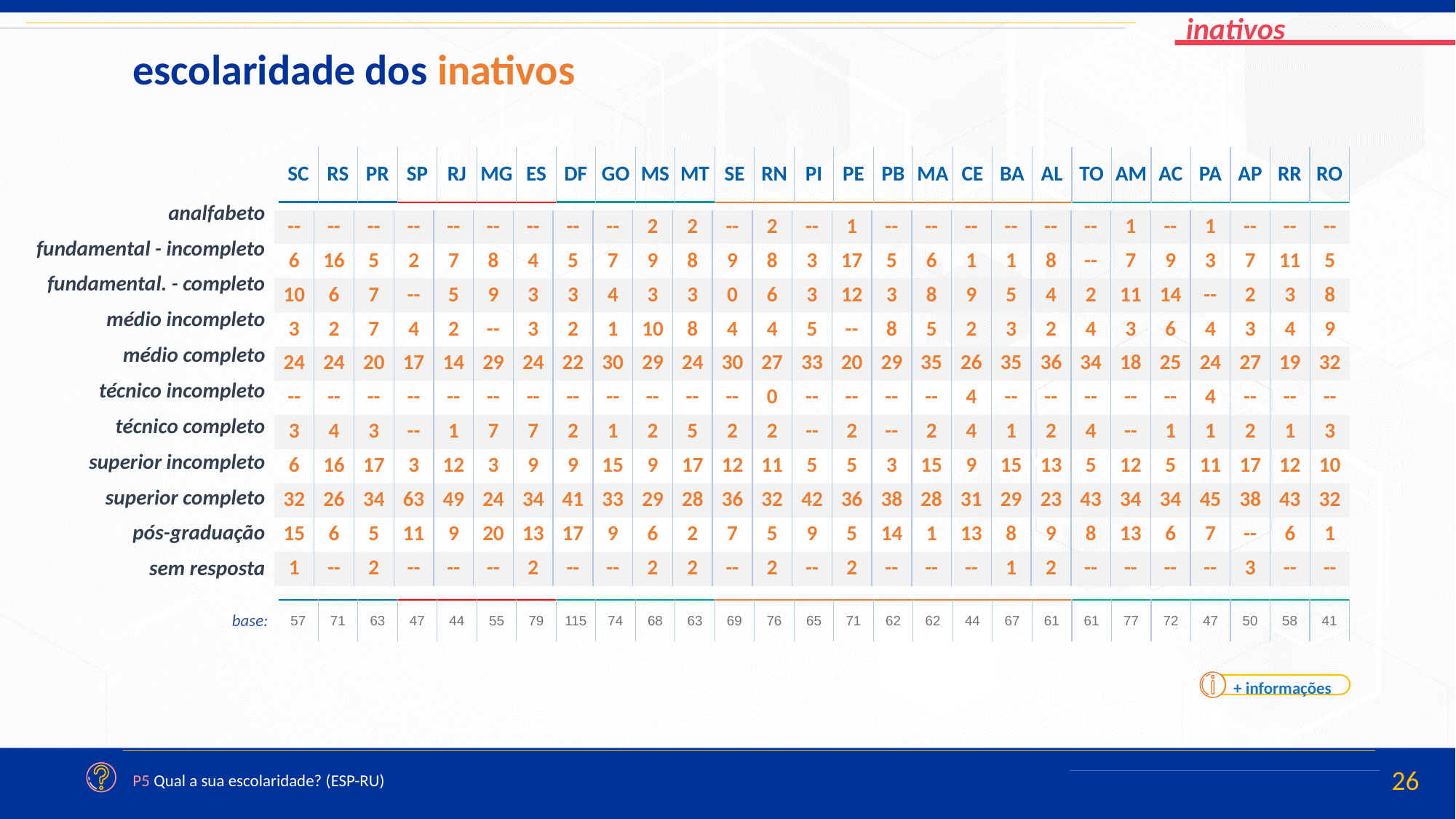

escolaridade dos inativos
| SC | RS | PR | SP | RJ | MG | ES | DF | GO | MS | MT | SE | RN | PI | PE | PB | MA | CE | BA | AL | TO | AM | AC | PA | AP | RR | RO |
| --- | --- | --- | --- | --- | --- | --- | --- | --- | --- | --- | --- | --- | --- | --- | --- | --- | --- | --- | --- | --- | --- | --- | --- | --- | --- | --- |
|  |
| --- |
| analfabeto |
| fundamental - incompleto |
| fundamental. - completo |
| médio incompleto |
| médio completo |
| técnico incompleto |
| técnico completo |
| superior incompleto |
| superior completo |
| pós-graduação |
| sem resposta |
| -- | -- | -- | -- | -- | -- | -- | -- | -- | 2 | 2 | -- | 2 | -- | 1 | -- | -- | -- | -- | -- | -- | 1 | -- | 1 | -- | -- | -- |
| --- | --- | --- | --- | --- | --- | --- | --- | --- | --- | --- | --- | --- | --- | --- | --- | --- | --- | --- | --- | --- | --- | --- | --- | --- | --- | --- |
| 6 | 16 | 5 | 2 | 7 | 8 | 4 | 5 | 7 | 9 | 8 | 9 | 8 | 3 | 17 | 5 | 6 | 1 | 1 | 8 | -- | 7 | 9 | 3 | 7 | 11 | 5 |
| 10 | 6 | 7 | -- | 5 | 9 | 3 | 3 | 4 | 3 | 3 | 0 | 6 | 3 | 12 | 3 | 8 | 9 | 5 | 4 | 2 | 11 | 14 | -- | 2 | 3 | 8 |
| 3 | 2 | 7 | 4 | 2 | -- | 3 | 2 | 1 | 10 | 8 | 4 | 4 | 5 | -- | 8 | 5 | 2 | 3 | 2 | 4 | 3 | 6 | 4 | 3 | 4 | 9 |
| 24 | 24 | 20 | 17 | 14 | 29 | 24 | 22 | 30 | 29 | 24 | 30 | 27 | 33 | 20 | 29 | 35 | 26 | 35 | 36 | 34 | 18 | 25 | 24 | 27 | 19 | 32 |
| -- | -- | -- | -- | -- | -- | -- | -- | -- | -- | -- | -- | 0 | -- | -- | -- | -- | 4 | -- | -- | -- | -- | -- | 4 | -- | -- | -- |
| 3 | 4 | 3 | -- | 1 | 7 | 7 | 2 | 1 | 2 | 5 | 2 | 2 | -- | 2 | -- | 2 | 4 | 1 | 2 | 4 | -- | 1 | 1 | 2 | 1 | 3 |
| 6 | 16 | 17 | 3 | 12 | 3 | 9 | 9 | 15 | 9 | 17 | 12 | 11 | 5 | 5 | 3 | 15 | 9 | 15 | 13 | 5 | 12 | 5 | 11 | 17 | 12 | 10 |
| 32 | 26 | 34 | 63 | 49 | 24 | 34 | 41 | 33 | 29 | 28 | 36 | 32 | 42 | 36 | 38 | 28 | 31 | 29 | 23 | 43 | 34 | 34 | 45 | 38 | 43 | 32 |
| 15 | 6 | 5 | 11 | 9 | 20 | 13 | 17 | 9 | 6 | 2 | 7 | 5 | 9 | 5 | 14 | 1 | 13 | 8 | 9 | 8 | 13 | 6 | 7 | -- | 6 | 1 |
| 1 | -- | 2 | -- | -- | -- | 2 | -- | -- | 2 | 2 | -- | 2 | -- | 2 | -- | -- | -- | 1 | 2 | -- | -- | -- | -- | 3 | -- | -- |
| 57 | 71 | 63 | 47 | 44 | 55 | 79 | 115 | 74 | 68 | 63 | 69 | 76 | 65 | 71 | 62 | 62 | 44 | 67 | 61 | 61 | 77 | 72 | 47 | 50 | 58 | 41 |
| --- | --- | --- | --- | --- | --- | --- | --- | --- | --- | --- | --- | --- | --- | --- | --- | --- | --- | --- | --- | --- | --- | --- | --- | --- | --- | --- |
base:
+ informações

P5 Qual a sua escolaridade? (ESP-RU)